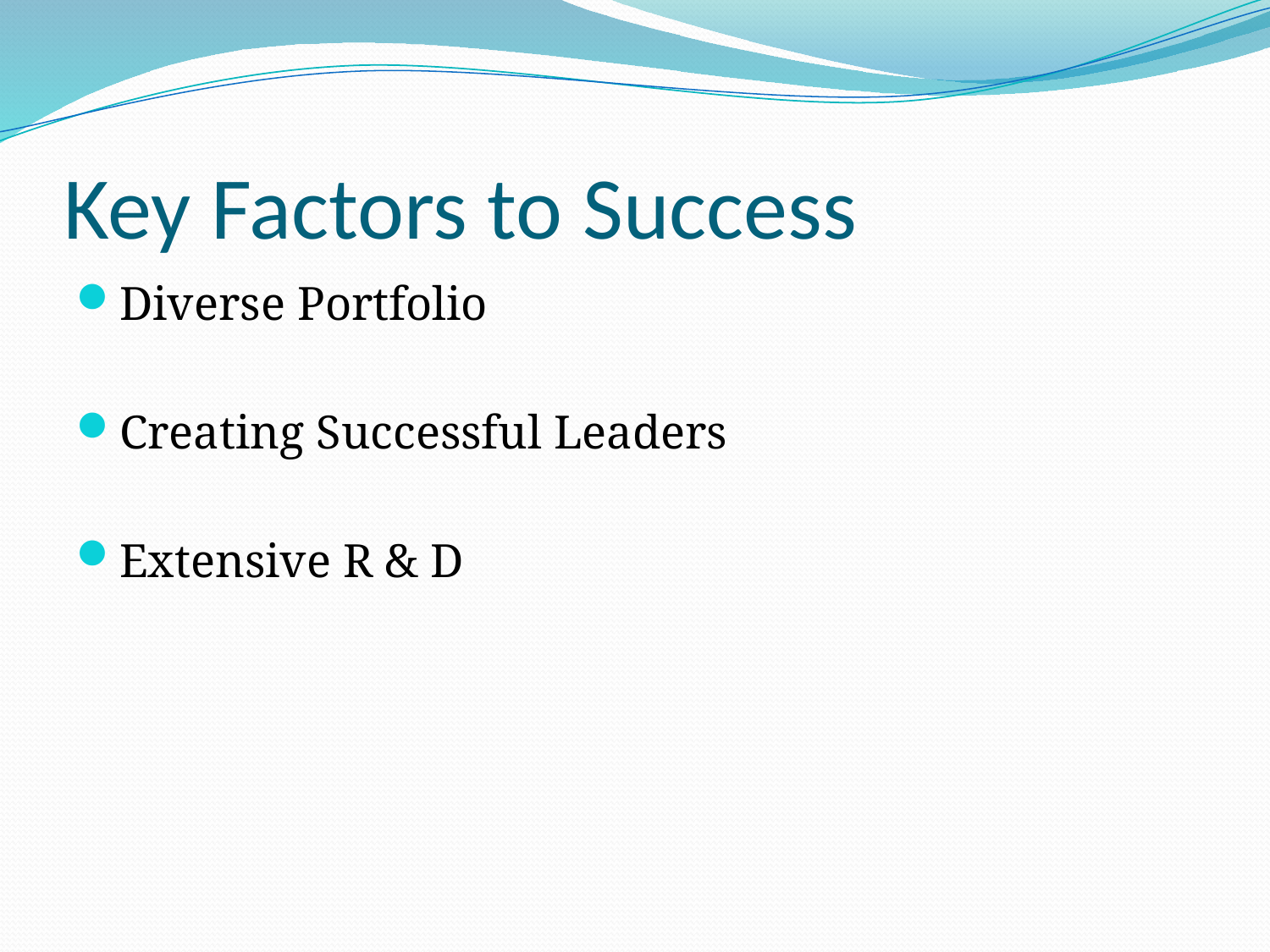

# Key Factors to Success
Diverse Portfolio

Creating Successful Leaders

Extensive R & D